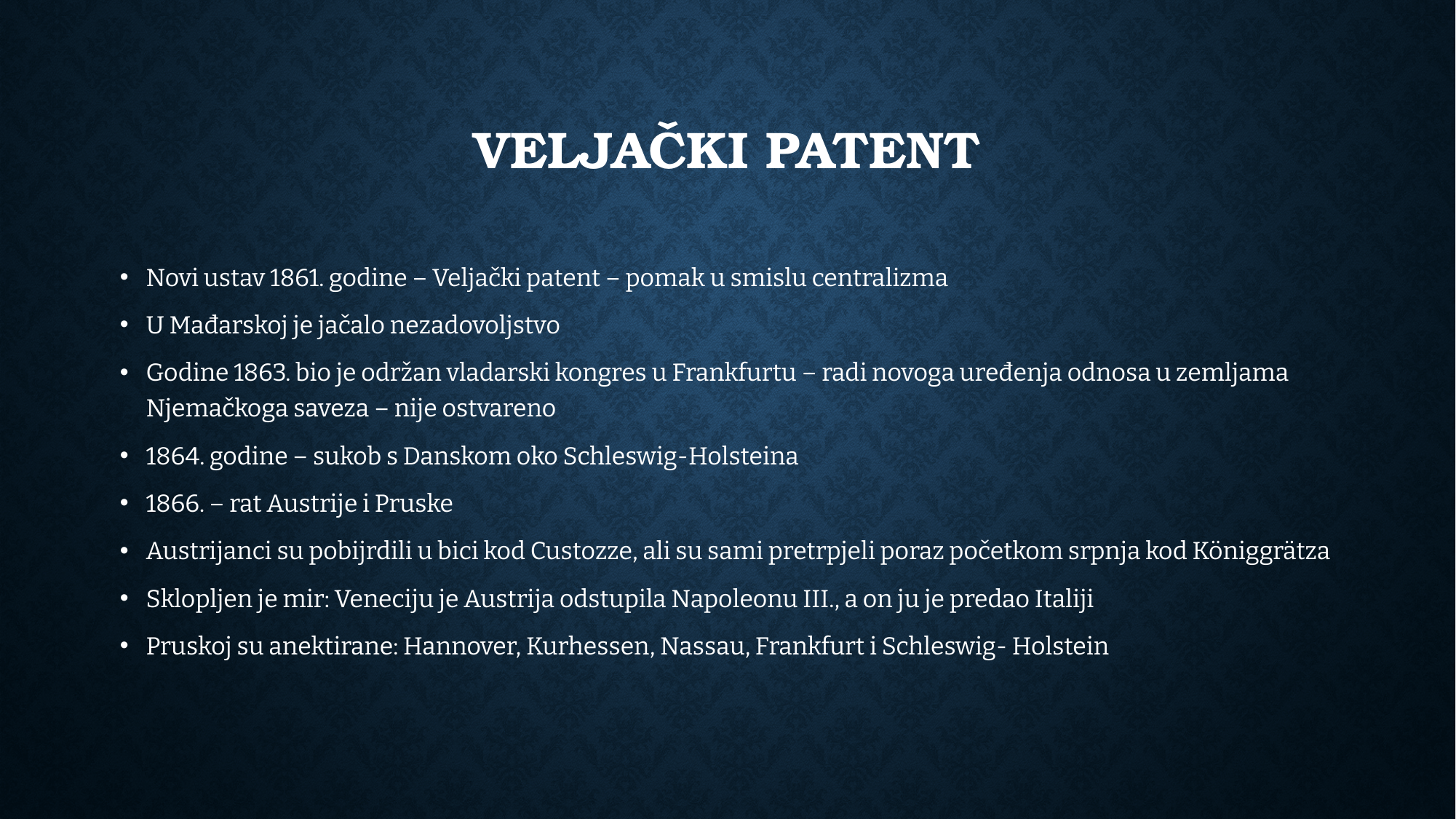

# Veljački patent
Novi ustav 1861. godine – Veljački patent – pomak u smislu centralizma
U Mađarskoj je jačalo nezadovoljstvo
Godine 1863. bio je održan vladarski kongres u Frankfurtu – radi novoga uređenja odnosa u zemljama Njemačkoga saveza – nije ostvareno
1864. godine – sukob s Danskom oko Schleswig-Holsteina
1866. – rat Austrije i Pruske
Austrijanci su pobijrdili u bici kod Custozze, ali su sami pretrpjeli poraz početkom srpnja kod Königgrätza
Sklopljen je mir: Veneciju je Austrija odstupila Napoleonu III., a on ju je predao Italiji
Pruskoj su anektirane: Hannover, Kurhessen, Nassau, Frankfurt i Schleswig- Holstein